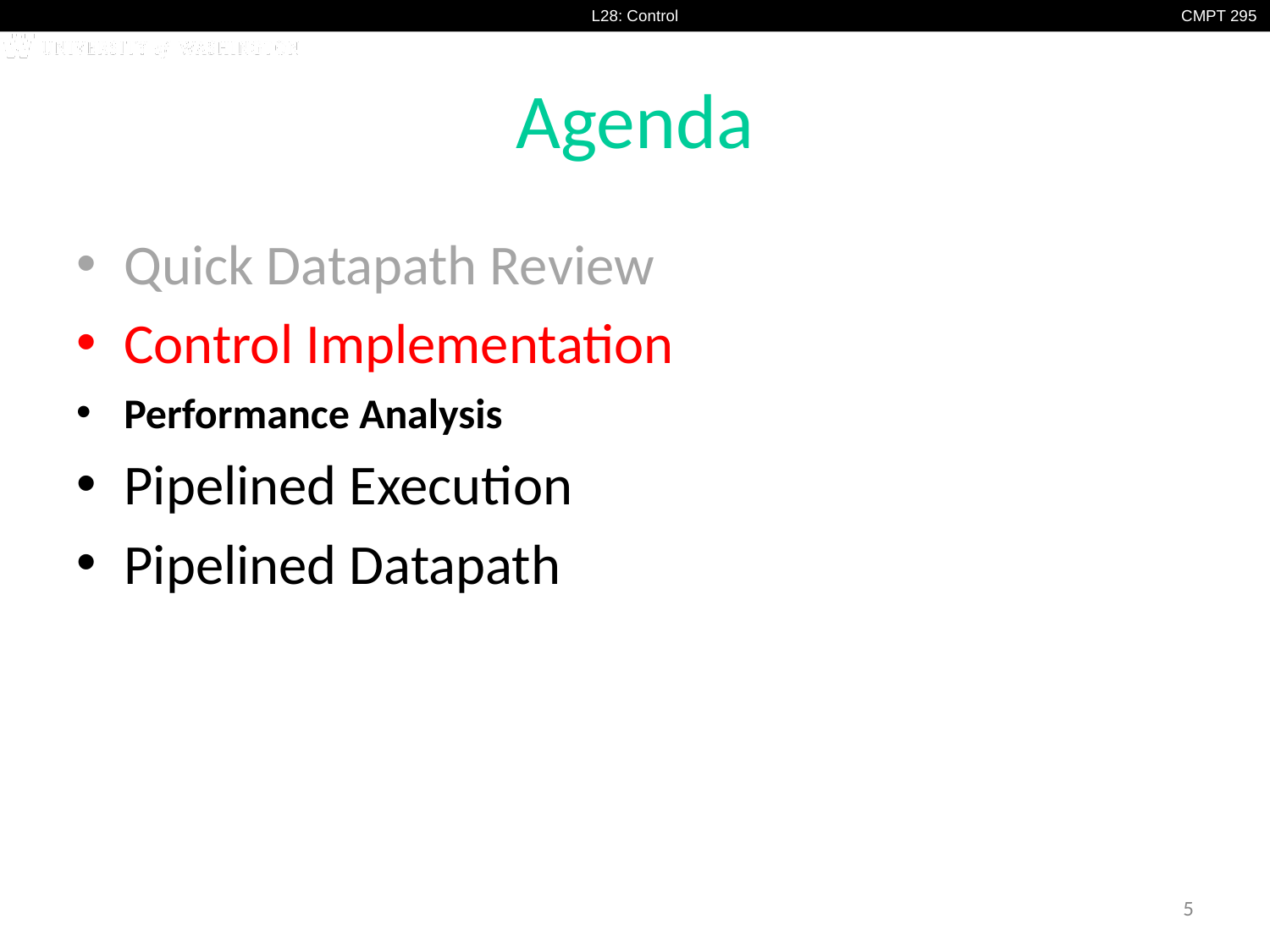

# Agenda
Quick Datapath Review
Control Implementation
Performance Analysis
Pipelined Execution
Pipelined Datapath

5